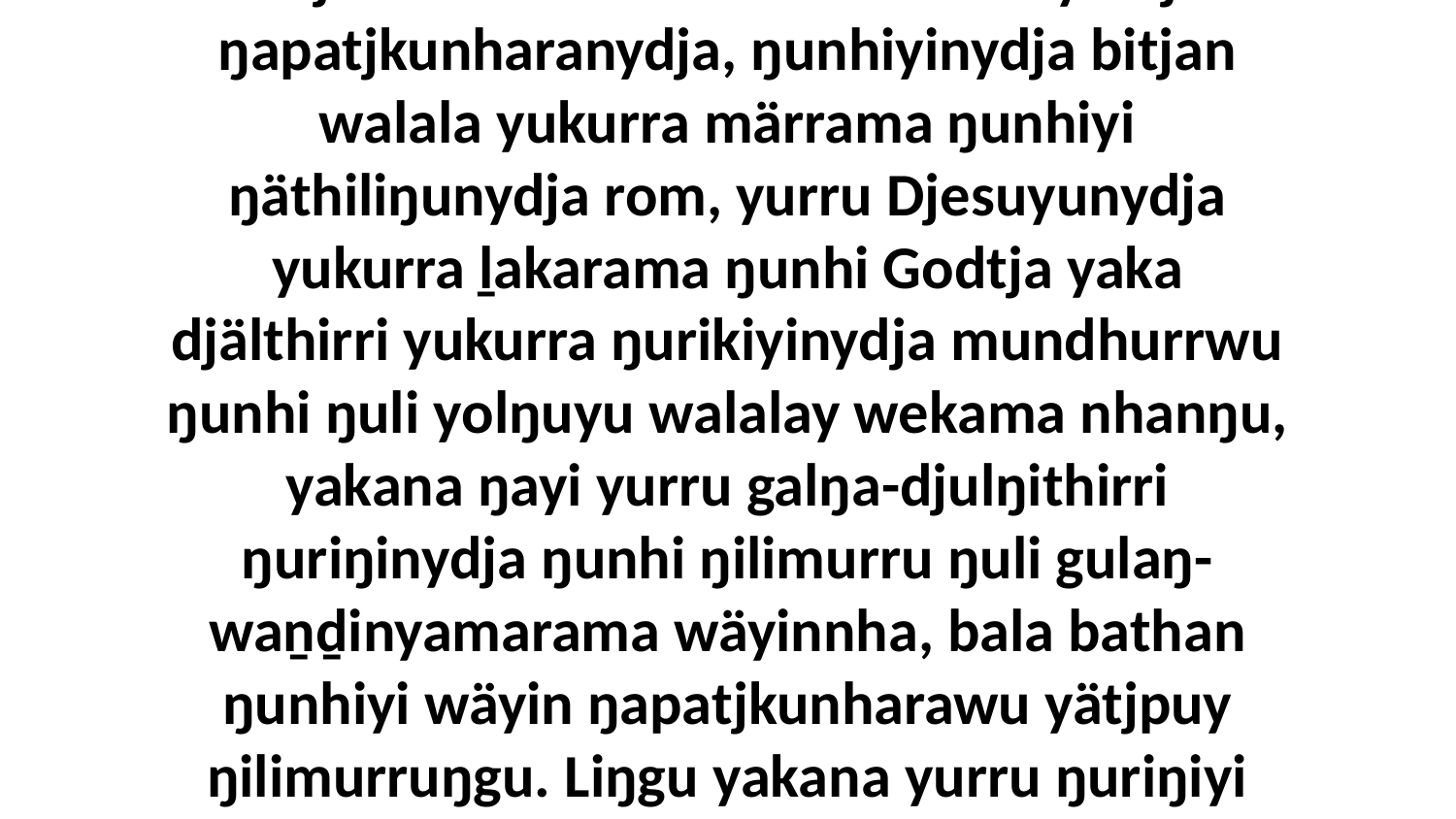

8 Yo. Ŋunhi ŋuli ŋuriŋi yolŋu'-yulŋuyu bitjandhi wekama mundhurr wäyindja ŋapatjkunharanydja, ŋunhiyinydja bitjan walala yukurra märrama ŋunhiyi ŋäthiliŋunydja rom, yurru Djesuyunydja yukurra ḻakarama ŋunhi Godtja yaka djälthirri yukurra ŋurikiyinydja mundhurrwu ŋunhi ŋuli yolŋuyu walalay wekama nhanŋu, yakana ŋayi yurru galŋa-djulŋithirri ŋuriŋinydja ŋunhi ŋilimurru ŋuli gulaŋ-waṉḏinyamarama wäyinnha, bala bathan ŋunhiyi wäyin ŋapatjkunharawu yätjpuy ŋilimurruŋgu. Liŋgu yakana yurru ŋuriŋiyi wäyingalanydja maŋgu'yu buwayakkuma yolŋuwu yätjpuy.